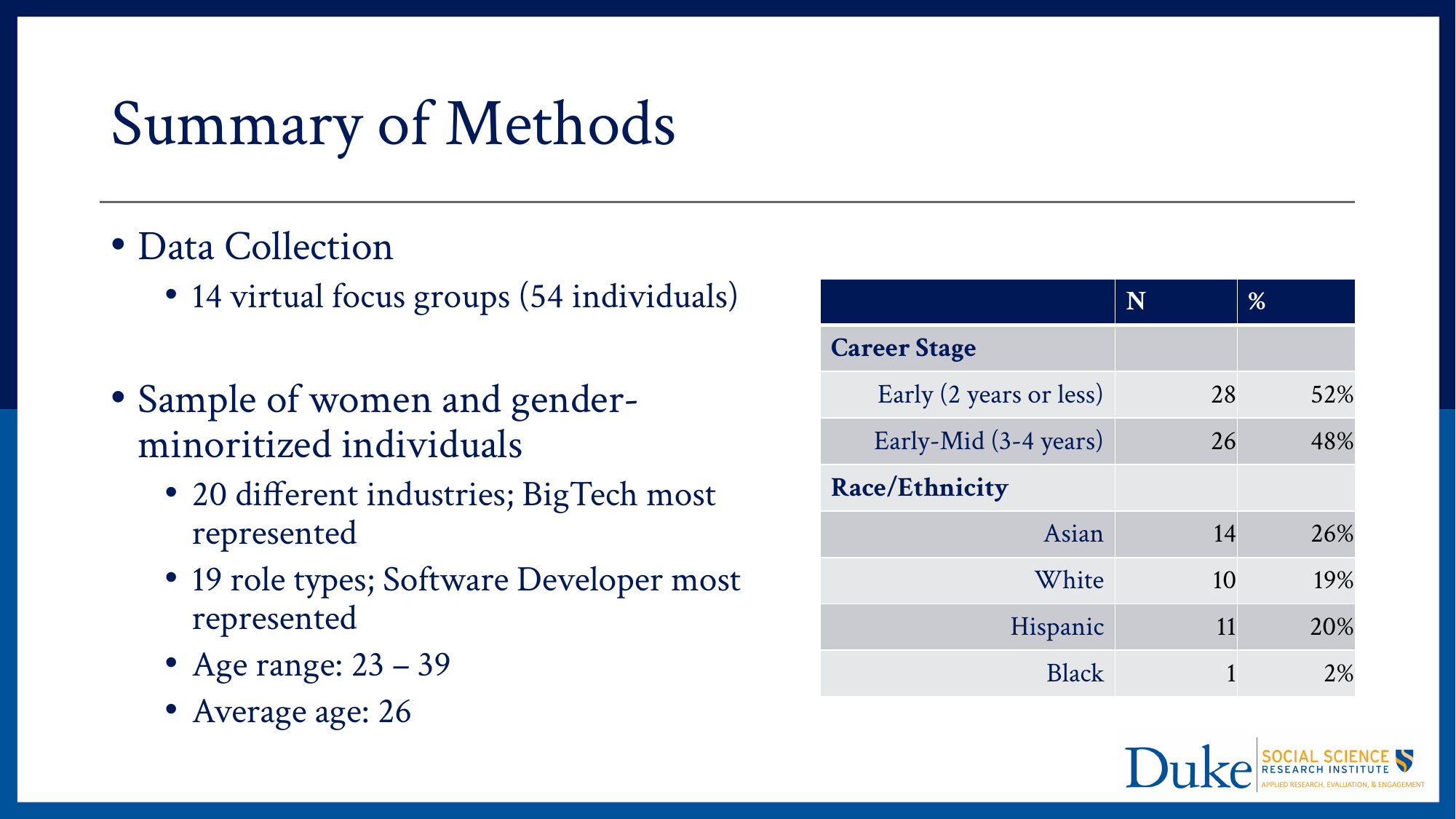

# Summary of Methods
Data Collection
14 virtual focus groups (54 individuals)

Sample of women and gender-minoritized individuals
20 different industries; BigTech most represented
19 role types; Software Developer most represented
Age range: 23 – 39
Average age: 26

|  | N | % |
| --- | --- | --- |
| Career Stage |  |  |
| Early (2 years or less) | 28 | 52% |
| Early-Mid (3-4 years) | 26 | 48% |
| Race/Ethnicity |  |  |
| Asian | 14 | 26% |
| White | 10 | 19% |
| Hispanic | 11 | 20% |
| Black | 1 | 2% |